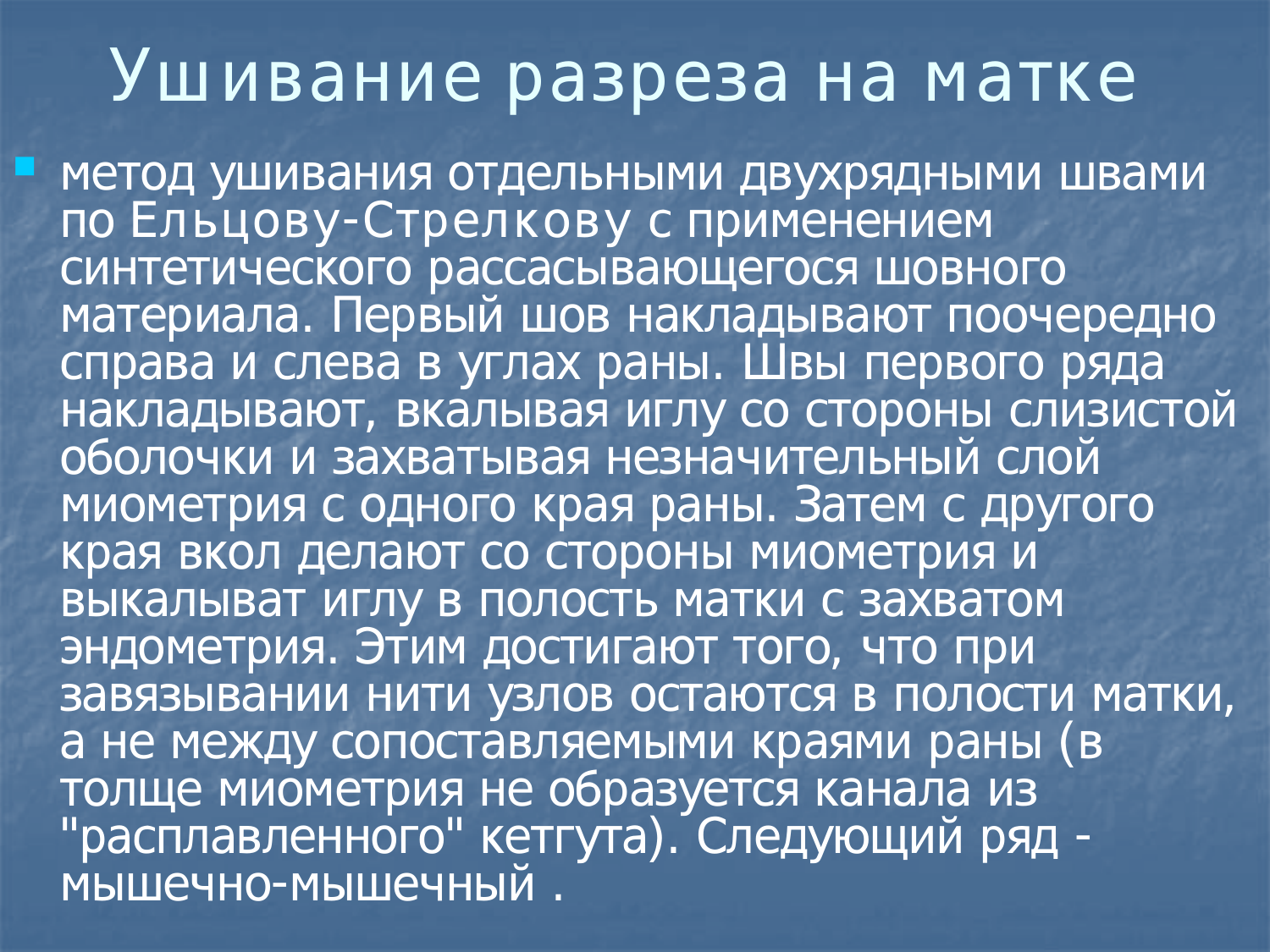

# Ушивание разреза на матке
метод ушивания отдельными двухрядными швами по Ельцову-Стрелкову с применением синтетического рассасывающегося шовного материала. Первый шов накладывают поочередно справа и слева в углах раны. Швы первого ряда накладывают, вкалывая иглу со стороны слизистой оболочки и захватывая незначительный слой миометрия с одного края раны. Затем с другого края вкол делают со стороны миометрия и выкалыват иглу в полость матки с захватом эндометрия. Этим достигают того, что при завязывании нити узлов остаются в полости матки, а не между сопоставляемыми краями раны (в толще миометрия не образуется канала из "расплавленного" кетгута). Следующий ряд - мышечно-мышечный .